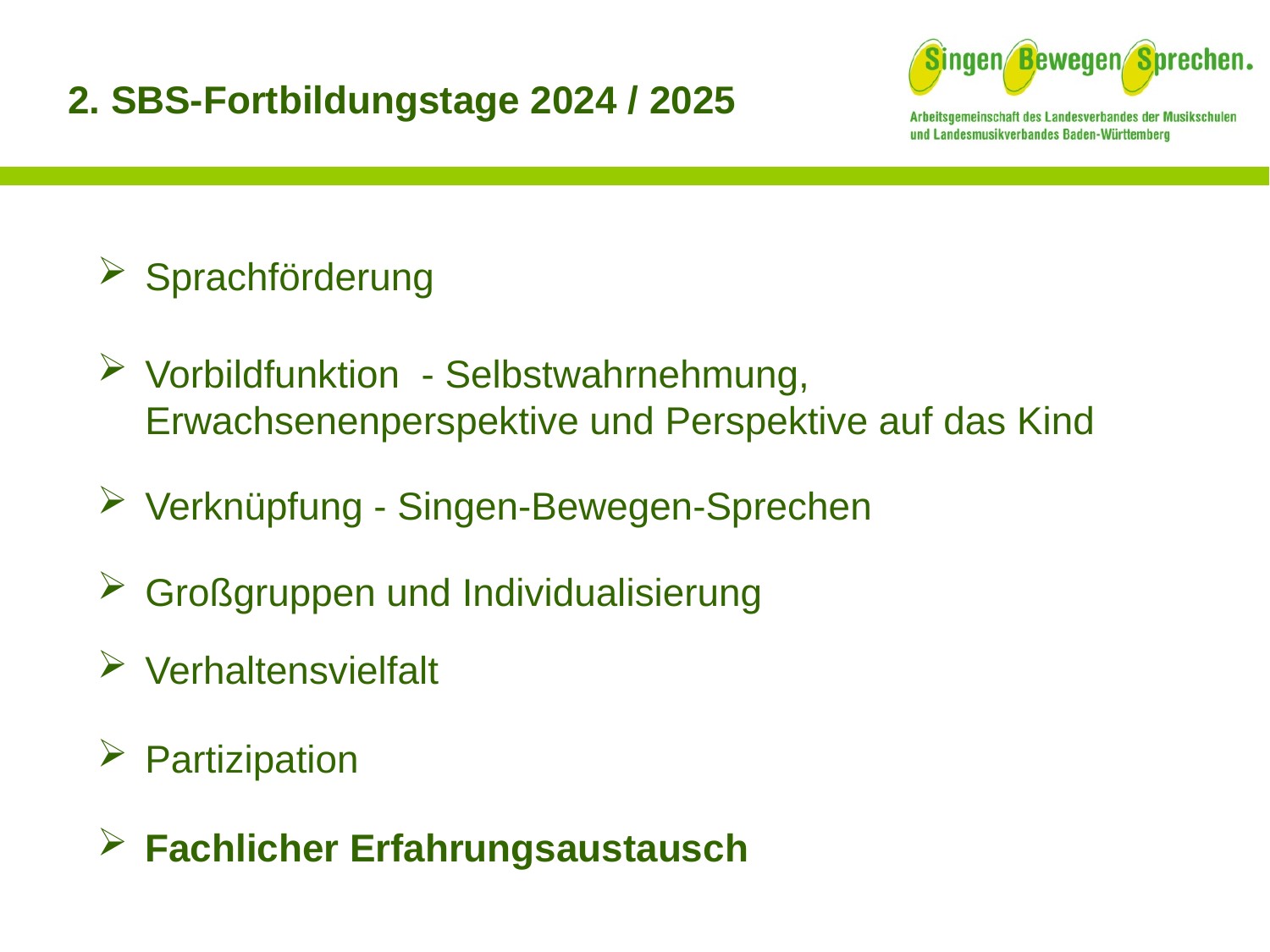

# 2. SBS-Fortbildungstage 2024 / 2025
Sprachförderung
Vorbildfunktion  - Selbstwahrnehmung, Erwachsenenperspektive und Perspektive auf das Kind
Verknüpfung - Singen-Bewegen-Sprechen
Großgruppen und Individualisierung
Verhaltensvielfalt
Partizipation
Fachlicher Erfahrungsaustausch